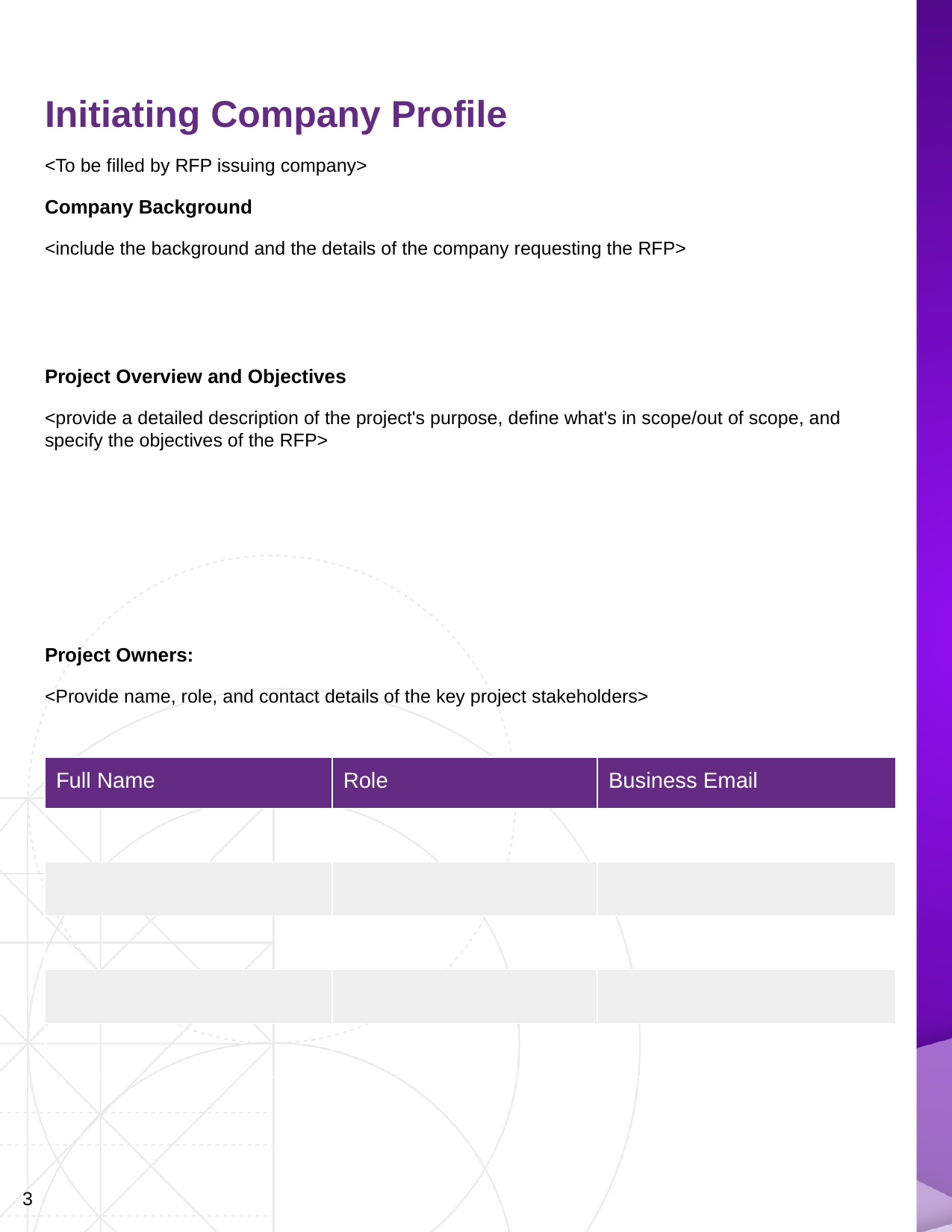

Initiating Company Profile
<To be filled by RFP issuing company>
Company Background
<include the background and the details of the company requesting the RFP>

Project Overview and Objectives
<provide a detailed description of the project's purpose, define what's in scope/out of scope, and specify the objectives of the RFP>

Project Owners:
<Provide name, role, and contact details of the key project stakeholders>

| Full Name | Role | Business Email |
| --- | --- | --- |
|  |  |  |
|  |  |  |
|  |  |  |
|  |  |  |
|  |  |  |
3